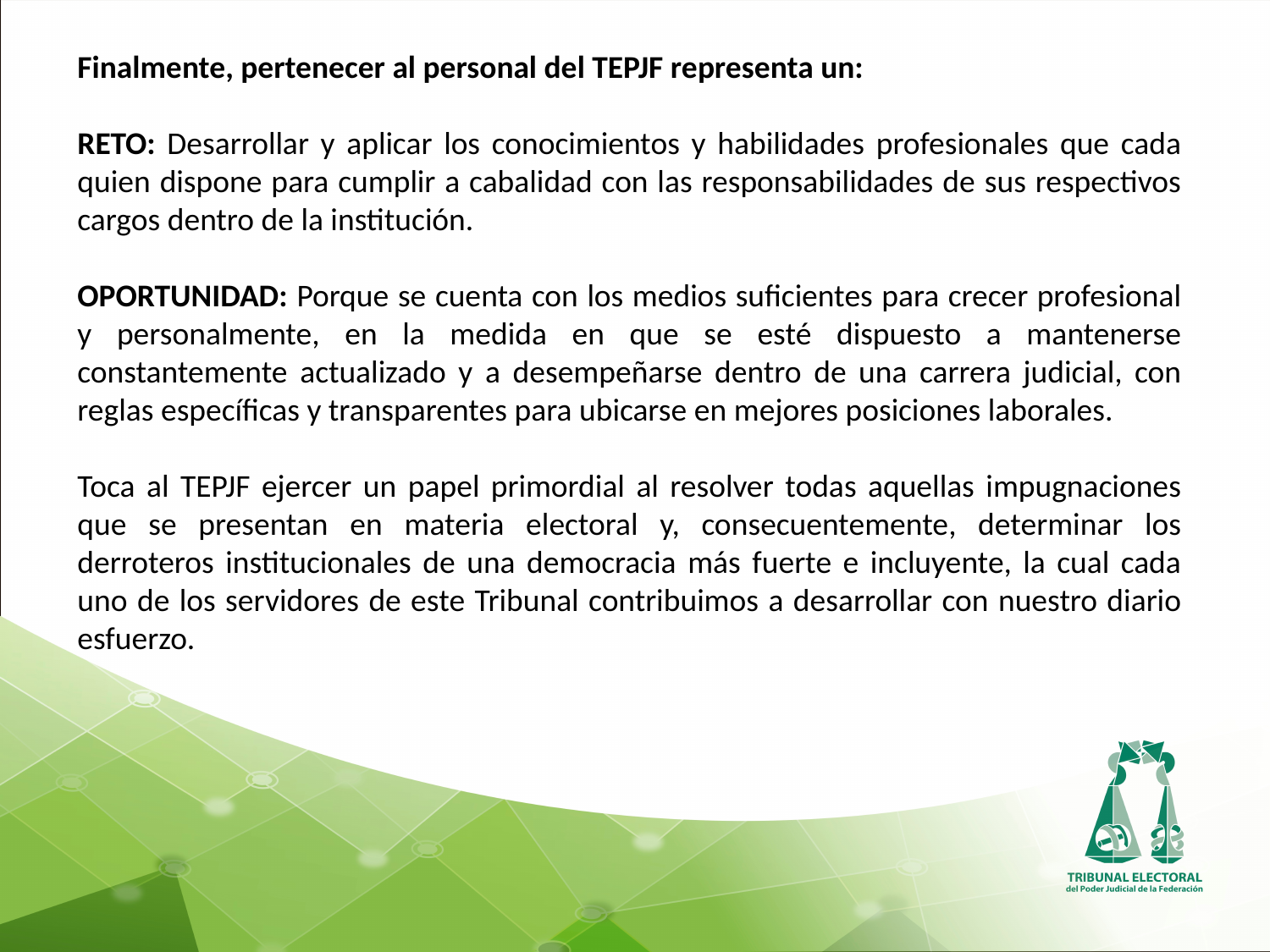

Finalmente, pertenecer al personal del TEPJF representa un:

RETO: Desarrollar y aplicar los conocimientos y habilidades profesionales que cada quien dispone para cumplir a cabalidad con las responsabilidades de sus respectivos cargos dentro de la institución.

OPORTUNIDAD: Porque se cuenta con los medios suficientes para crecer profesional y personalmente, en la medida en que se esté dispuesto a mantenerse constantemente actualizado y a desempeñarse dentro de una carrera judicial, con reglas específicas y transparentes para ubicarse en mejores posiciones laborales.

Toca al TEPJF ejercer un papel primordial al resolver todas aquellas impugnaciones que se presentan en materia electoral y, consecuentemente, determinar los derroteros institucionales de una democracia más fuerte e incluyente, la cual cada uno de los servidores de este Tribunal contribuimos a desarrollar con nuestro diario esfuerzo.